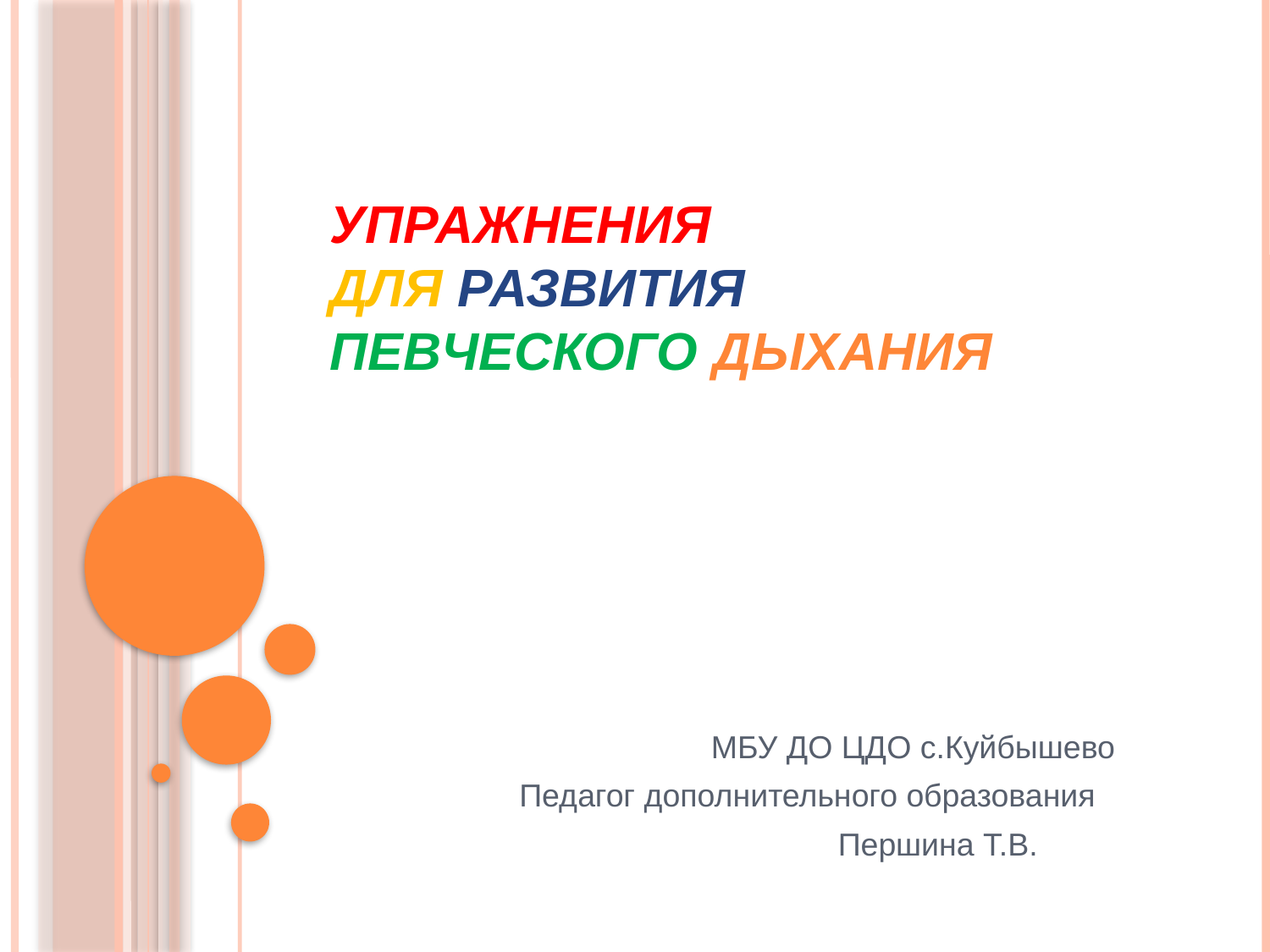

# Упражнения для развития певческого дыхания

			МБУ ДО ЦДО с.Куйбышево
	       Педагог дополнительного образования
				Першина Т.В.